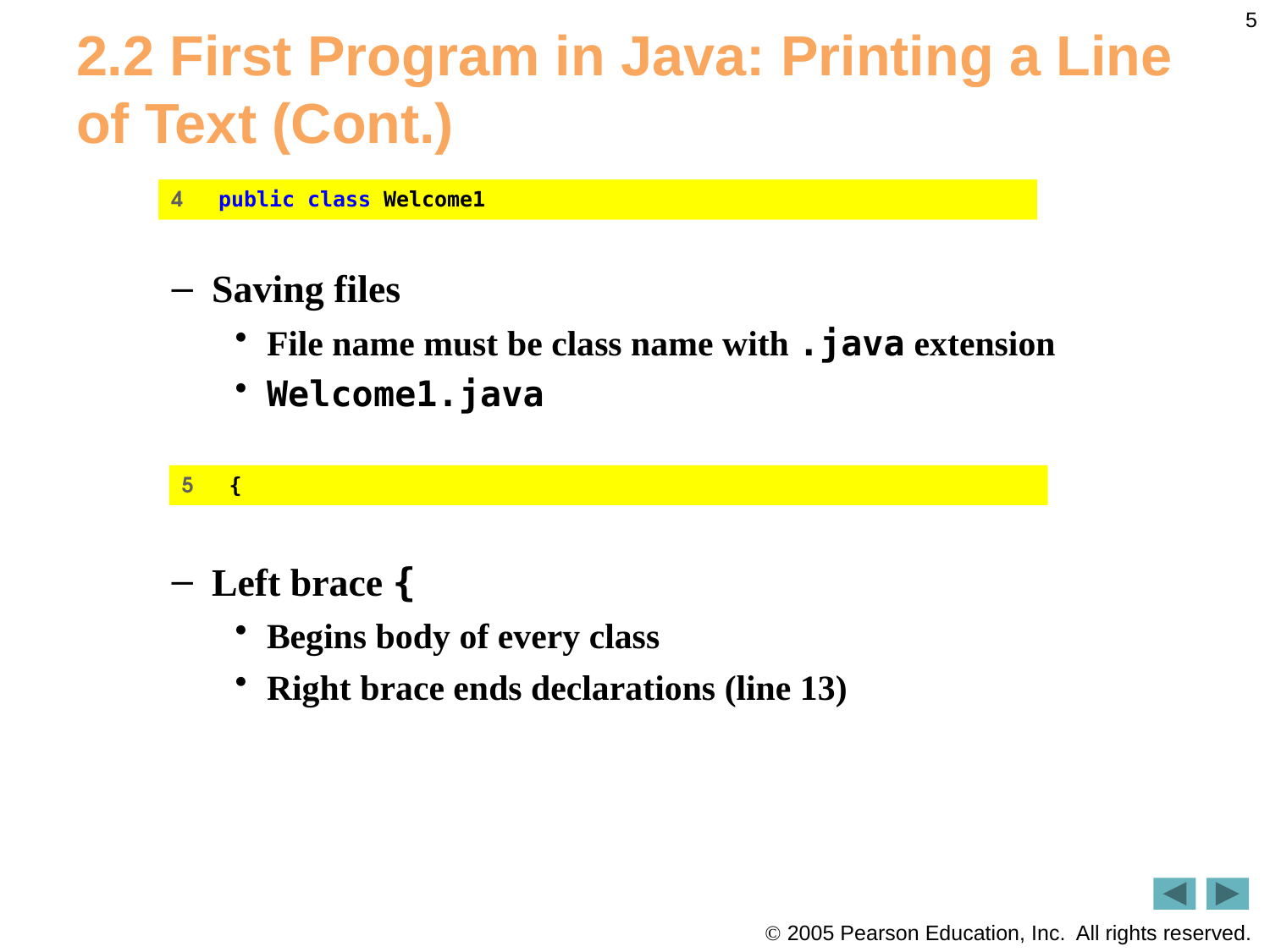

5
# 2.2 First Program in Java: Printing a Line of Text (Cont.)

4      public class Welcome1

Saving files
File name must be class name with .java extension
Welcome1.java

Left brace {
Begins body of every class
Right brace ends declarations (line 13)

5      {